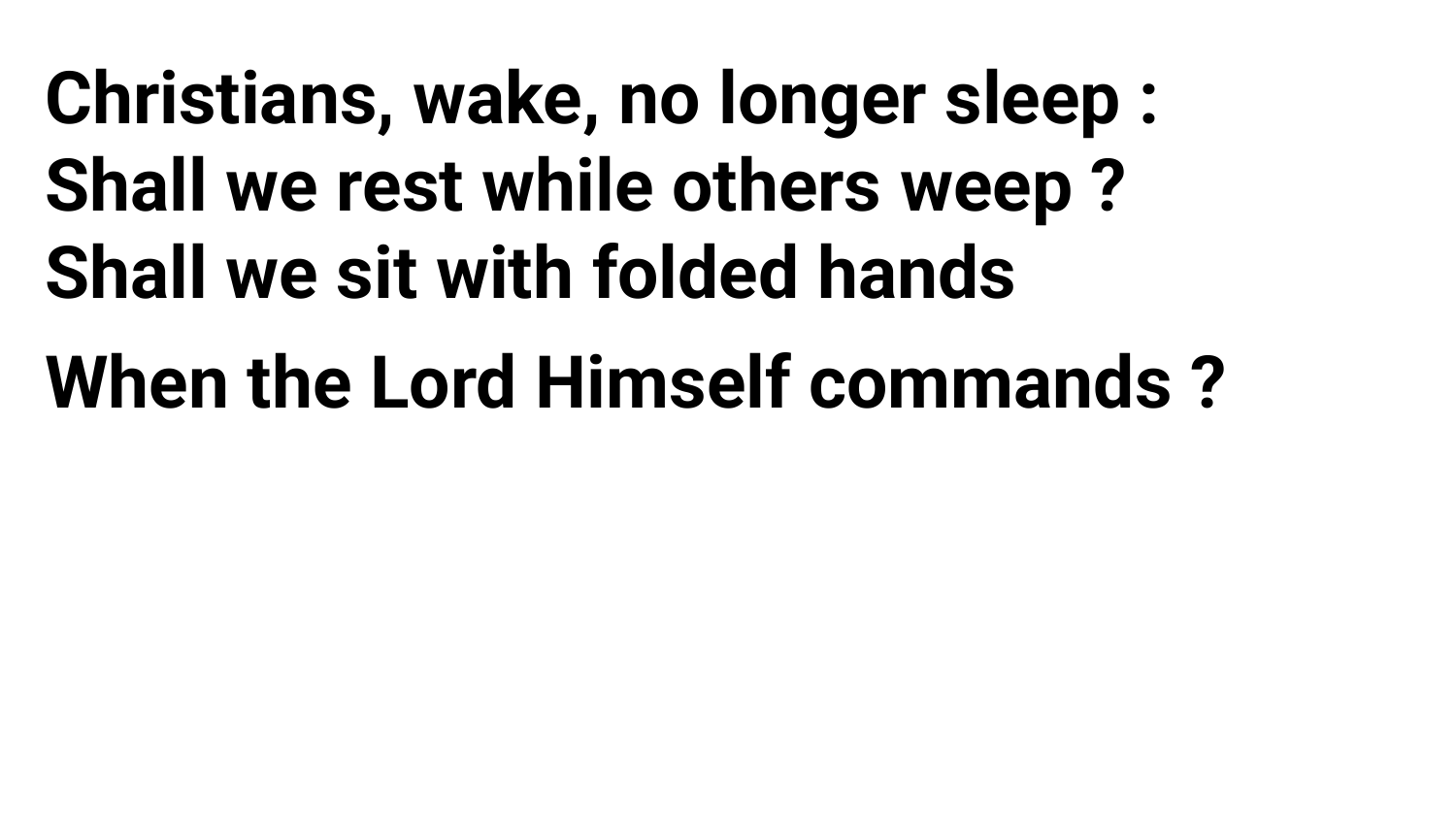

Christians, wake, no longer sleep :
Shall we rest while others weep ?
Shall we sit with folded hands
When the Lord Himself commands ?